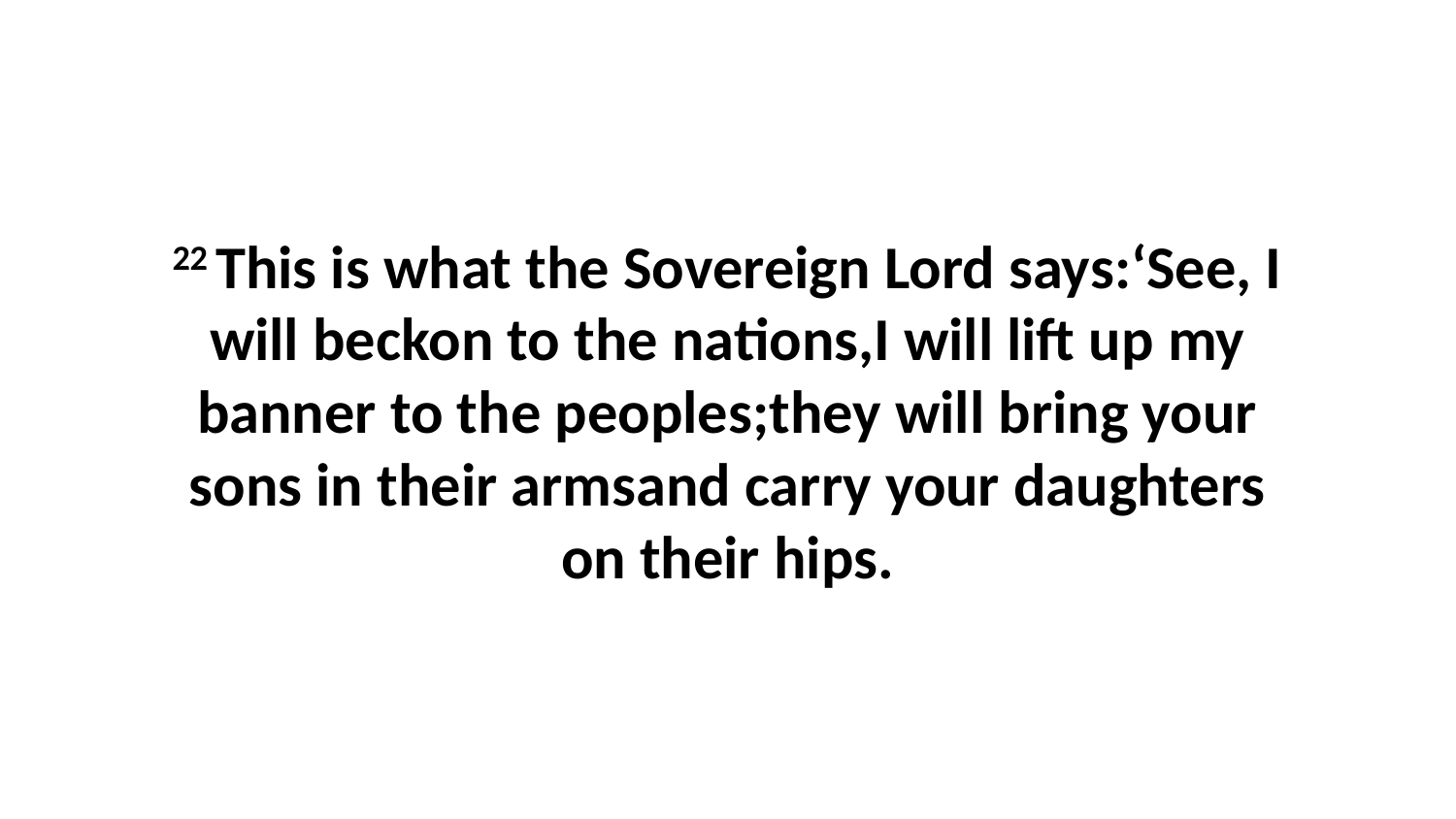

22 This is what the Sovereign Lord says:‘See, I will beckon to the nations,I will lift up my banner to the peoples;they will bring your sons in their armsand carry your daughters on their hips.